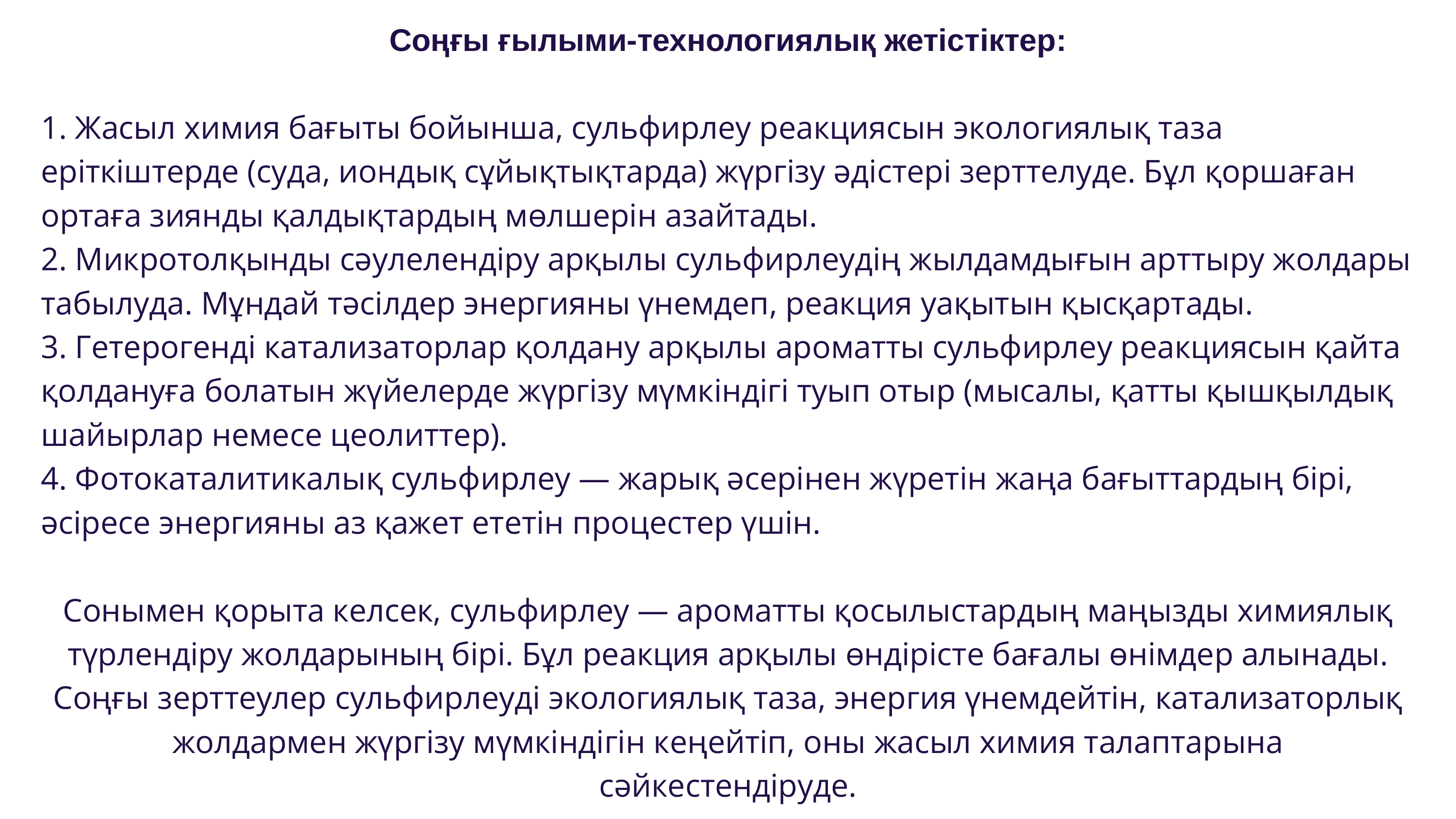

Соңғы ғылыми-технологиялық жетістіктер:

1. Жасыл химия бағыты бойынша, сульфирлеу реакциясын экологиялық таза еріткіштерде (суда, иондық сұйықтықтарда) жүргізу әдістері зерттелуде. Бұл қоршаған ортаға зиянды қалдықтардың мөлшерін азайтады.
2. Микротолқынды сәулелендіру арқылы сульфирлеудің жылдамдығын арттыру жолдары табылуда. Мұндай тәсілдер энергияны үнемдеп, реакция уақытын қысқартады.
3. Гетерогенді катализаторлар қолдану арқылы ароматты сульфирлеу реакциясын қайта қолдануға болатын жүйелерде жүргізу мүмкіндігі туып отыр (мысалы, қатты қышқылдық шайырлар немесе цеолиттер).
4. Фотокаталитикалық сульфирлеу — жарық әсерінен жүретін жаңа бағыттардың бірі, әсіресе энергияны аз қажет ететін процестер үшін.

Сонымен қорыта келсек, сульфирлеу — ароматты қосылыстардың маңызды химиялық түрлендіру жолдарының бірі. Бұл реакция арқылы өндірісте бағалы өнімдер алынады. Соңғы зерттеулер сульфирлеуді экологиялық таза, энергия үнемдейтін, катализаторлық жолдармен жүргізу мүмкіндігін кеңейтіп, оны жасыл химия талаптарына сәйкестендіруде.